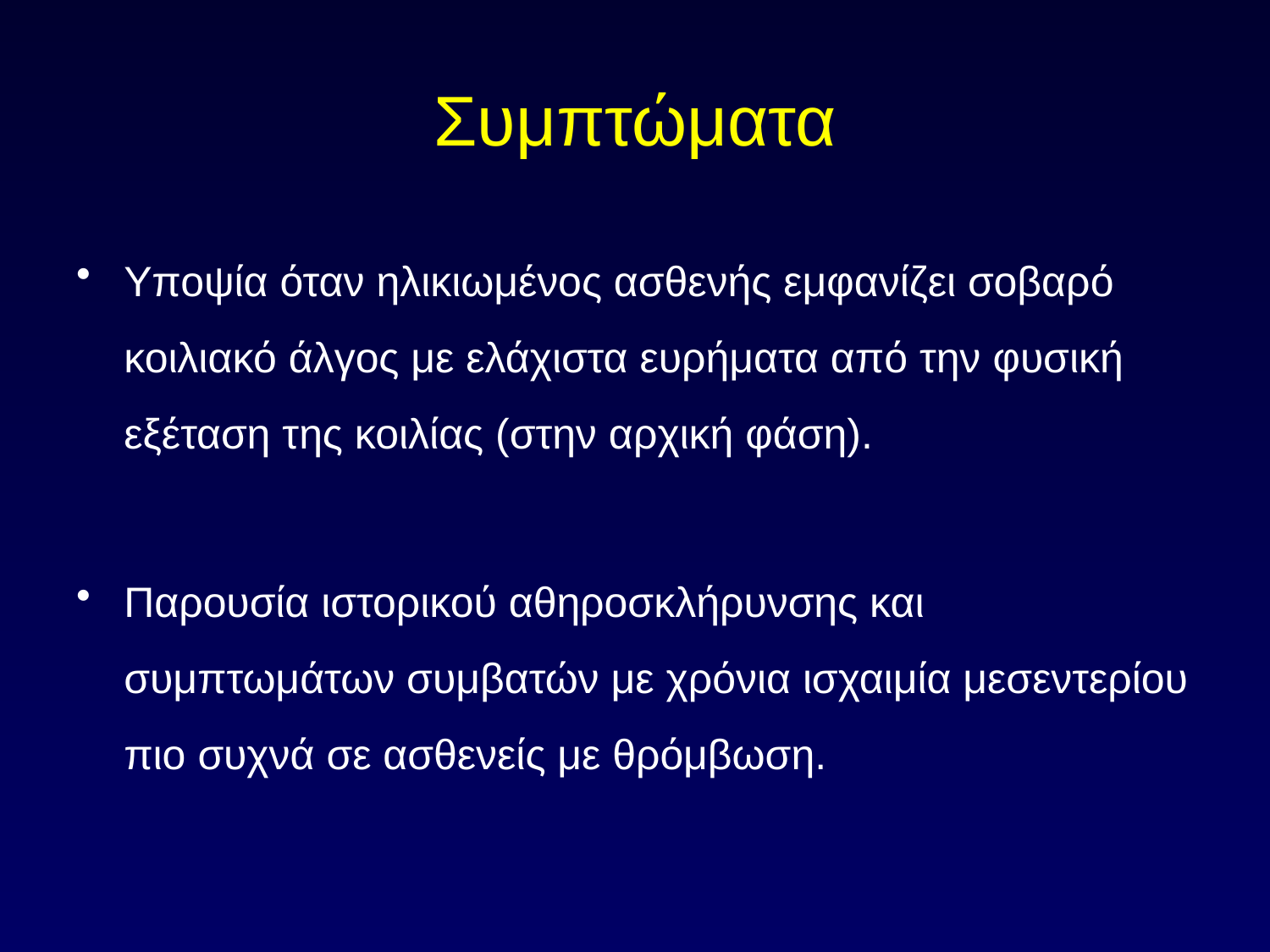

# Συμπτώματα
Υποψία όταν ηλικιωμένος ασθενής εμφανίζει σοβαρό κοιλιακό άλγος με ελάχιστα ευρήματα από την φυσική εξέταση της κοιλίας (στην αρχική φάση).

Παρουσία ιστορικού αθηροσκλήρυνσης και συμπτωμάτων συμβατών με χρόνια ισχαιμία μεσεντερίου πιο συχνά σε ασθενείς με θρόμβωση.